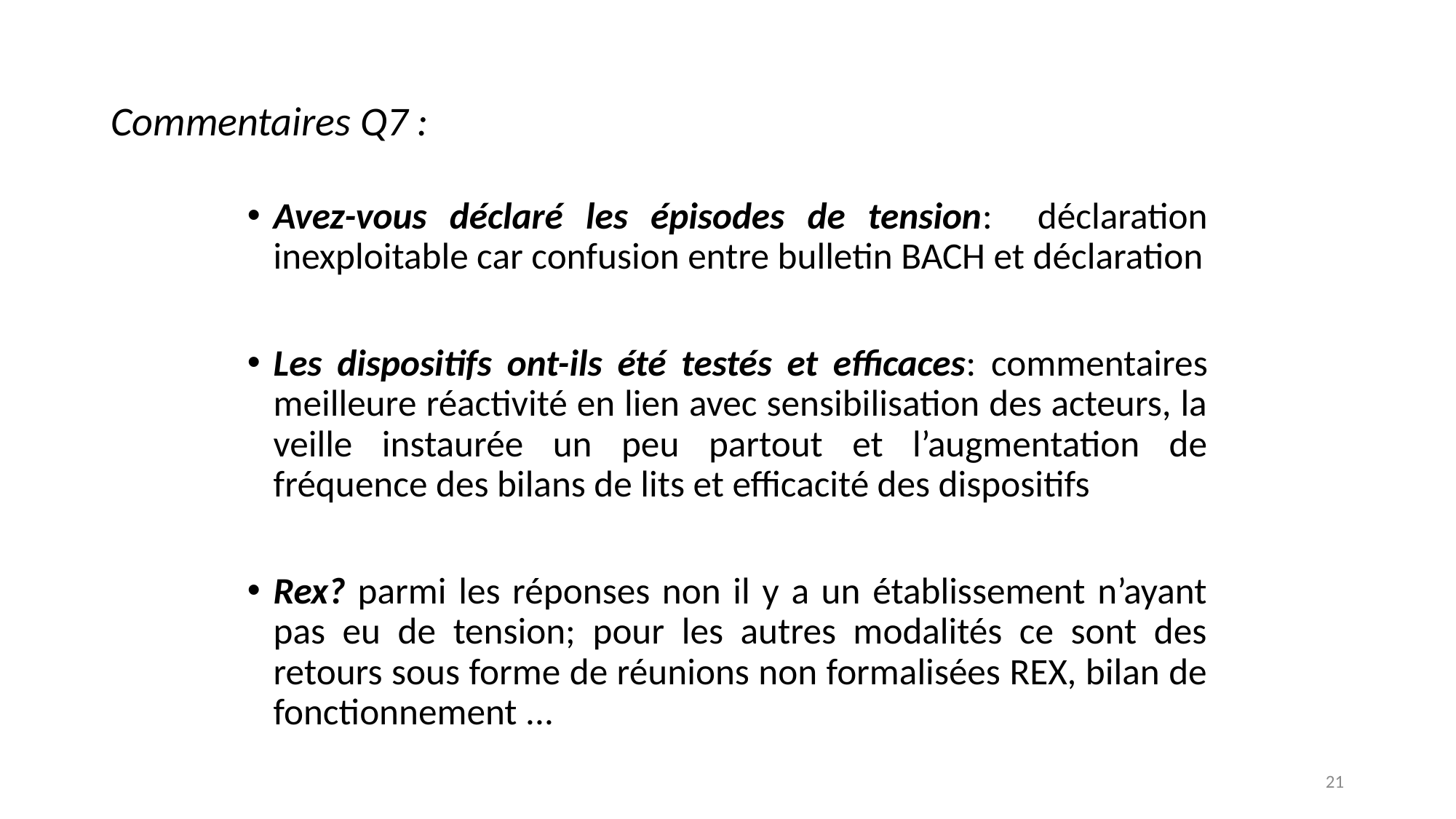

# Commentaires Q7 :
Avez-vous déclaré les épisodes de tension:  déclaration inexploitable car confusion entre bulletin BACH et déclaration

Les dispositifs ont-ils été testés et efficaces: commentaires meilleure réactivité en lien avec sensibilisation des acteurs, la veille instaurée un peu partout et l’augmentation de fréquence des bilans de lits et efficacité des dispositifs

Rex? parmi les réponses non il y a un établissement n’ayant pas eu de tension; pour les autres modalités ce sont des retours sous forme de réunions non formalisées REX, bilan de fonctionnement ...

21